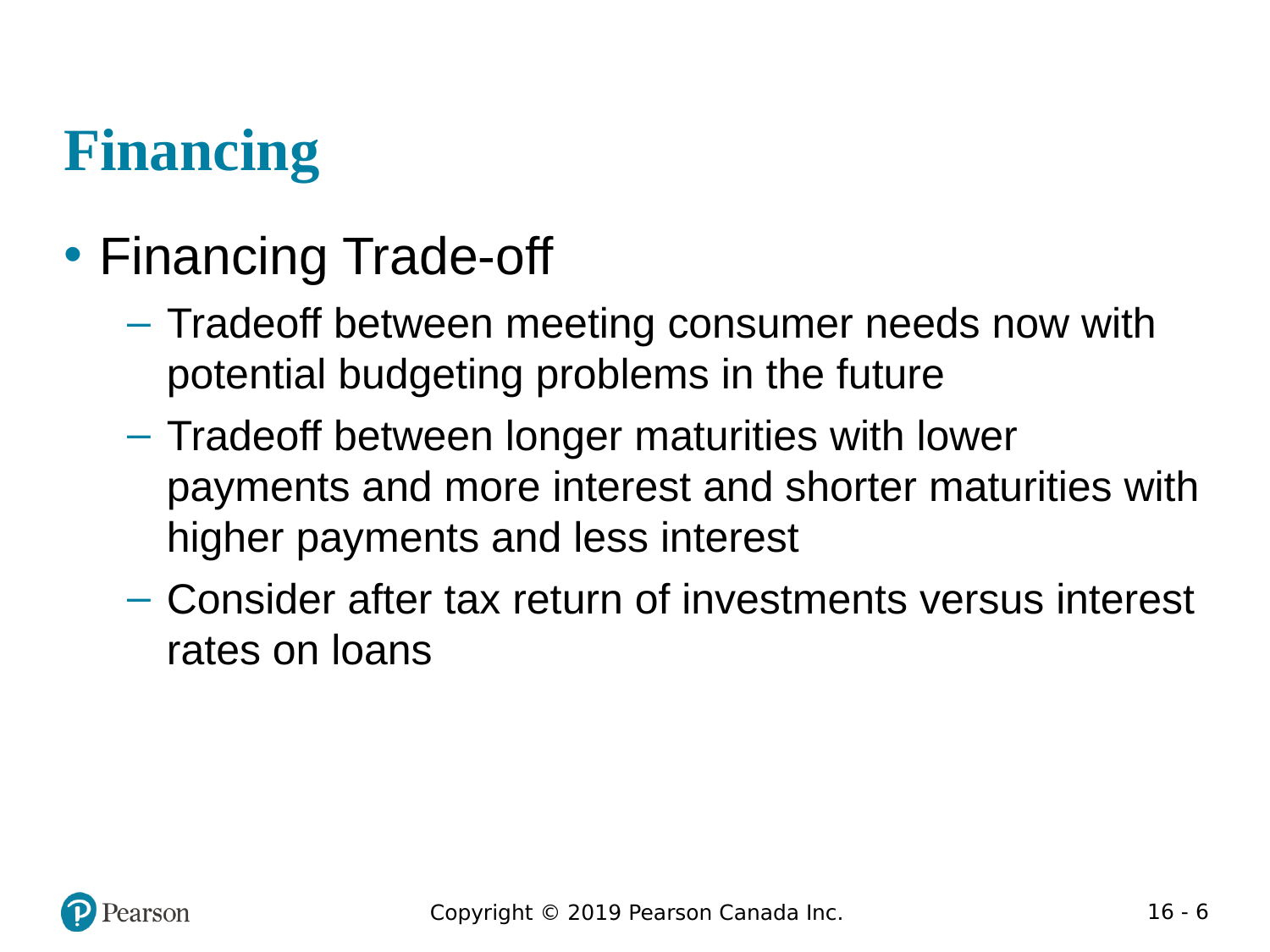

# Financing
Financing Trade-off
Tradeoff between meeting consumer needs now with potential budgeting problems in the future
Tradeoff between longer maturities with lower payments and more interest and shorter maturities with higher payments and less interest
Consider after tax return of investments versus interest rates on loans